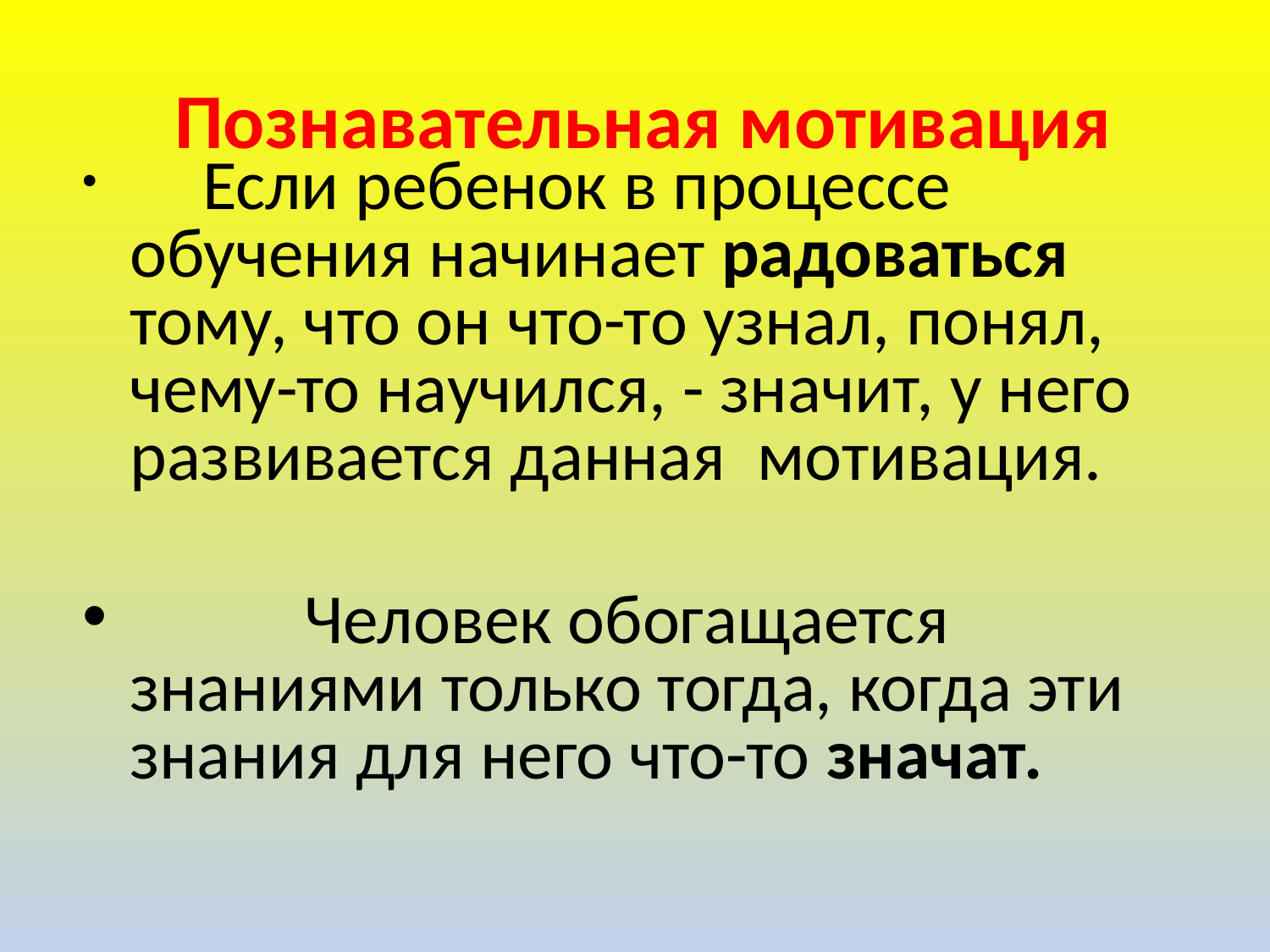

# Познавательная мотивация
      Если ребенок в процессе обучения начинает радоваться тому, что он что-то узнал, понял, чему-то научился, - значит, у него развивается данная  мотивация.

           Человек обогащается знаниями только тогда, когда эти знания для него что-то значат.